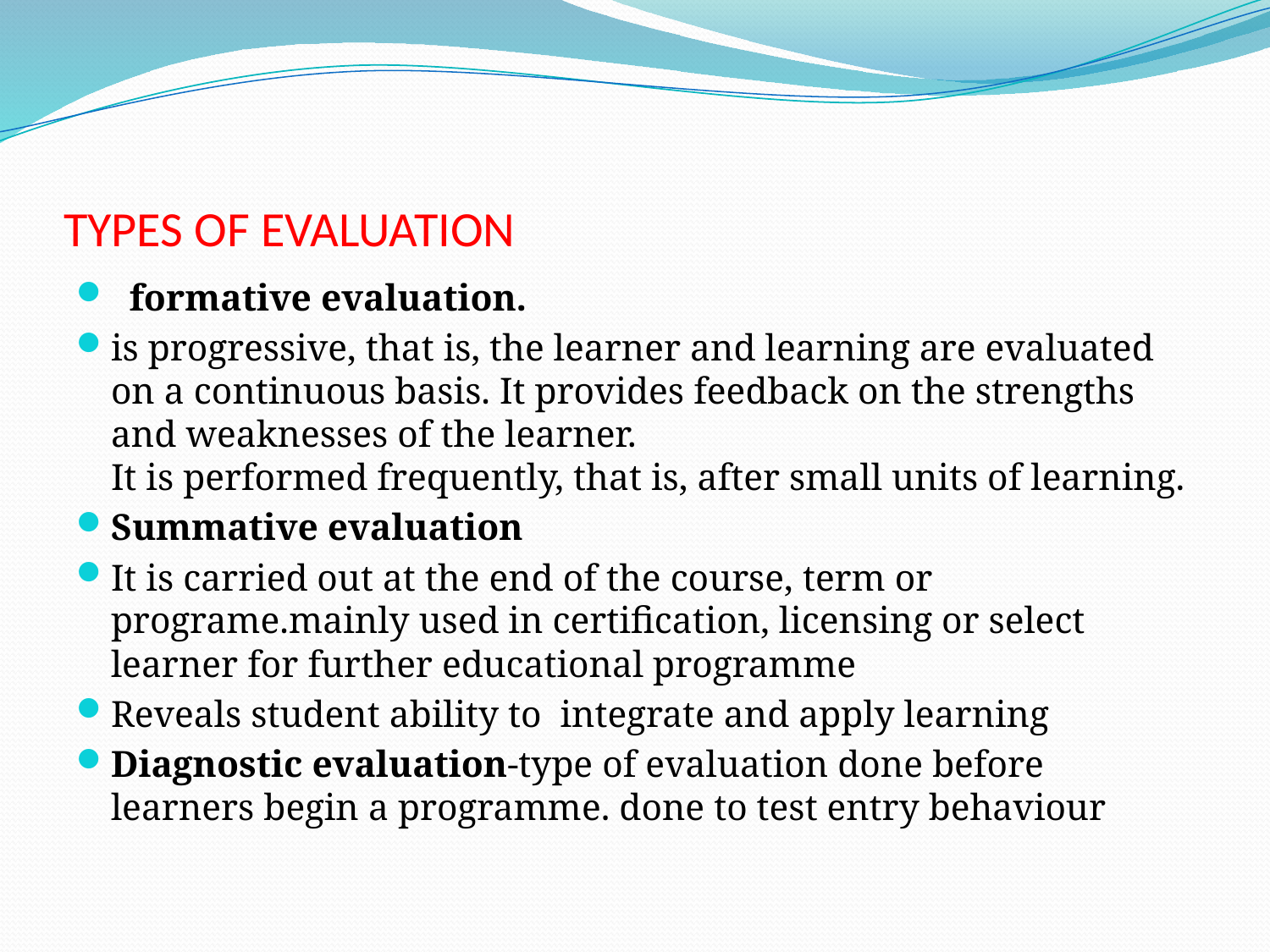

# TYPES OF EVALUATION
  formative evaluation.
is progressive, that is, the learner and learning are evaluated on a continuous basis. It provides feedback on the strengths and weaknesses of the learner.
It is performed frequently, that is, after small units of learning.
Summative evaluation
It is carried out at the end of the course, term or programe.mainly used in certification, licensing or select learner for further educational programme
Reveals student ability to  integrate and apply learning
Diagnostic evaluation-type of evaluation done before learners begin a programme. done to test entry behaviour